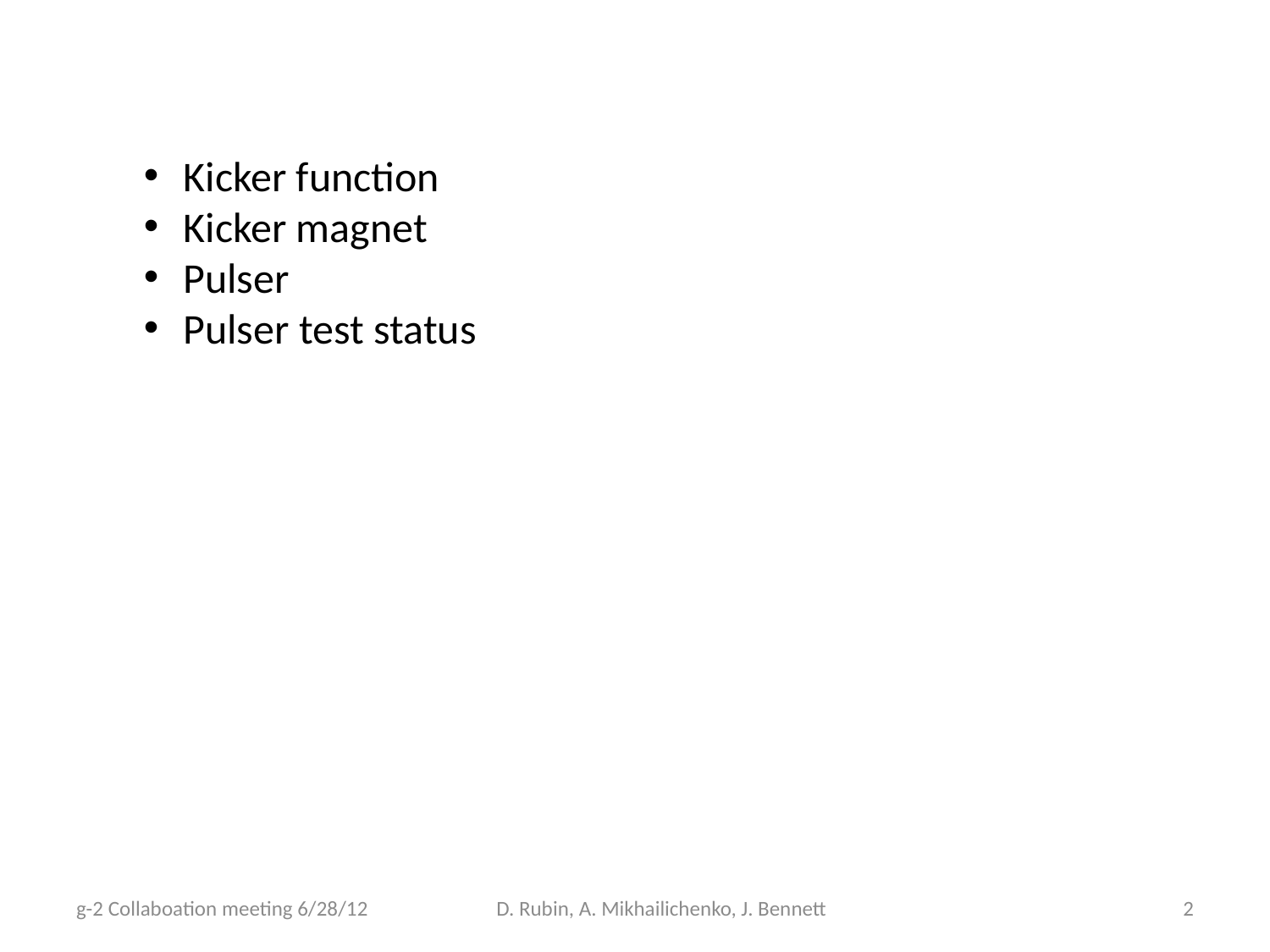

Kicker function
Kicker magnet
Pulser
Pulser test status
g-2 Collaboation meeting 6/28/12
D. Rubin, A. Mikhailichenko, J. Bennett
2